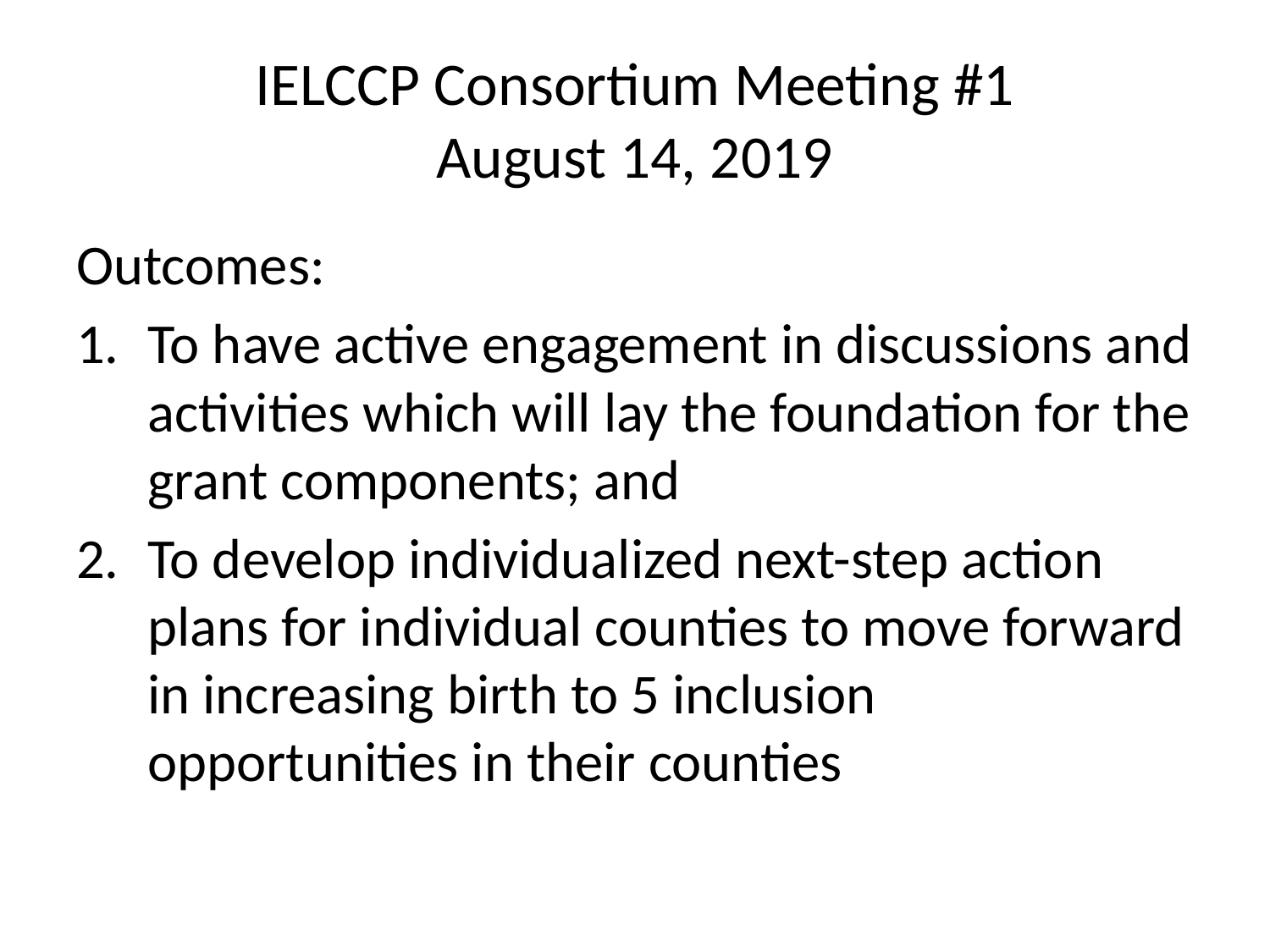

# IELCCP Consortium Meeting #1 August 14, 2019
Outcomes:
To have active engagement in discussions and activities which will lay the foundation for the grant components; and
To develop individualized next-step action plans for individual counties to move forward in increasing birth to 5 inclusion opportunities in their counties